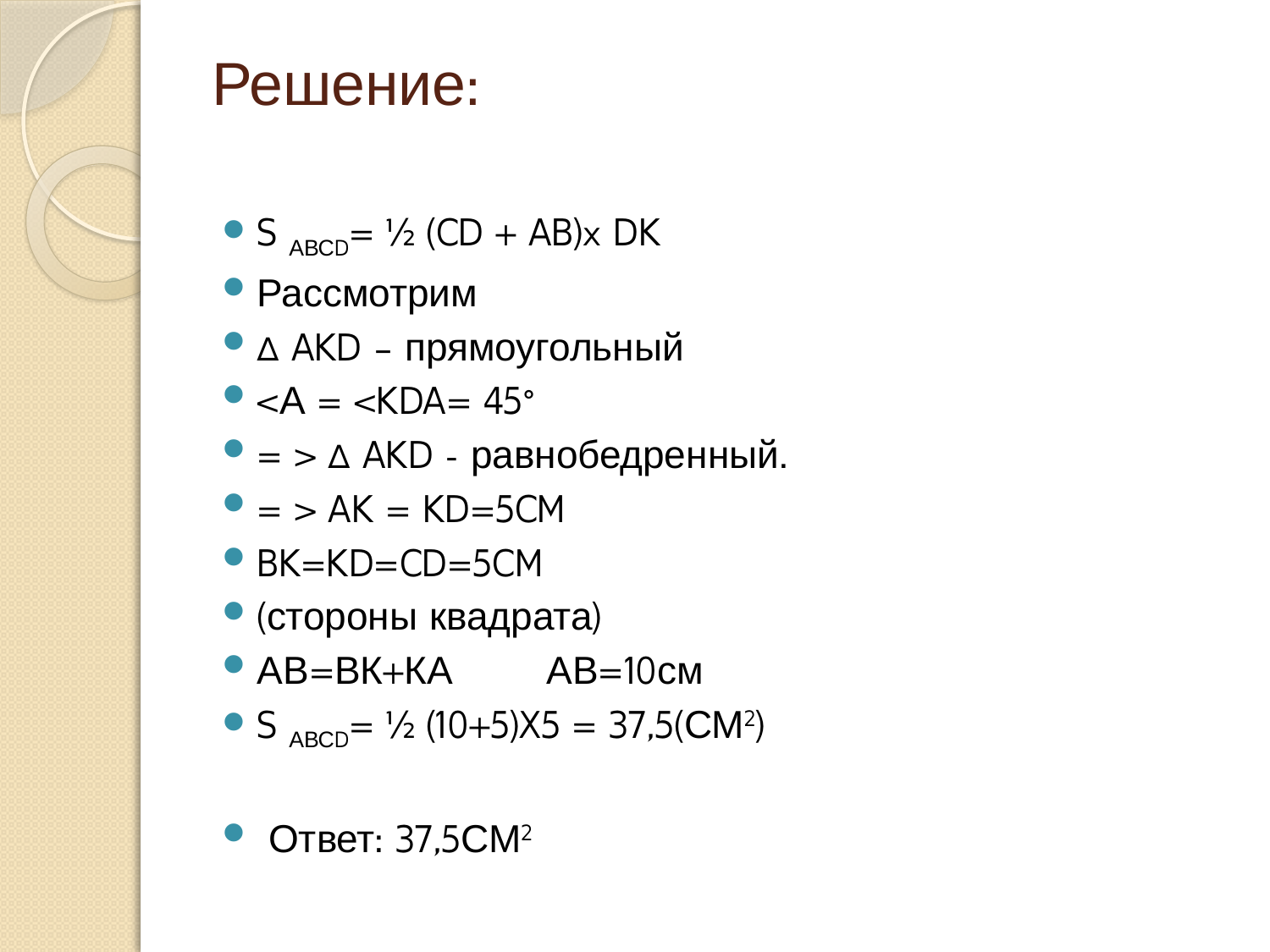

# Решение:
S авсd= ½ (CD + AB)x DK
Рассмотрим
∆ AKD – прямоугольный
<А = <KDA= 45°
= > ∆ AKD - равнобедренный.
= > AK = KD=5cm
BK=KD=CD=5cm
(стороны квадрата)
АВ=ВК+КА        АВ=10см
S авсd= ½ (10+5)x5 = 37,5(см2)

 Ответ: 37,5см2